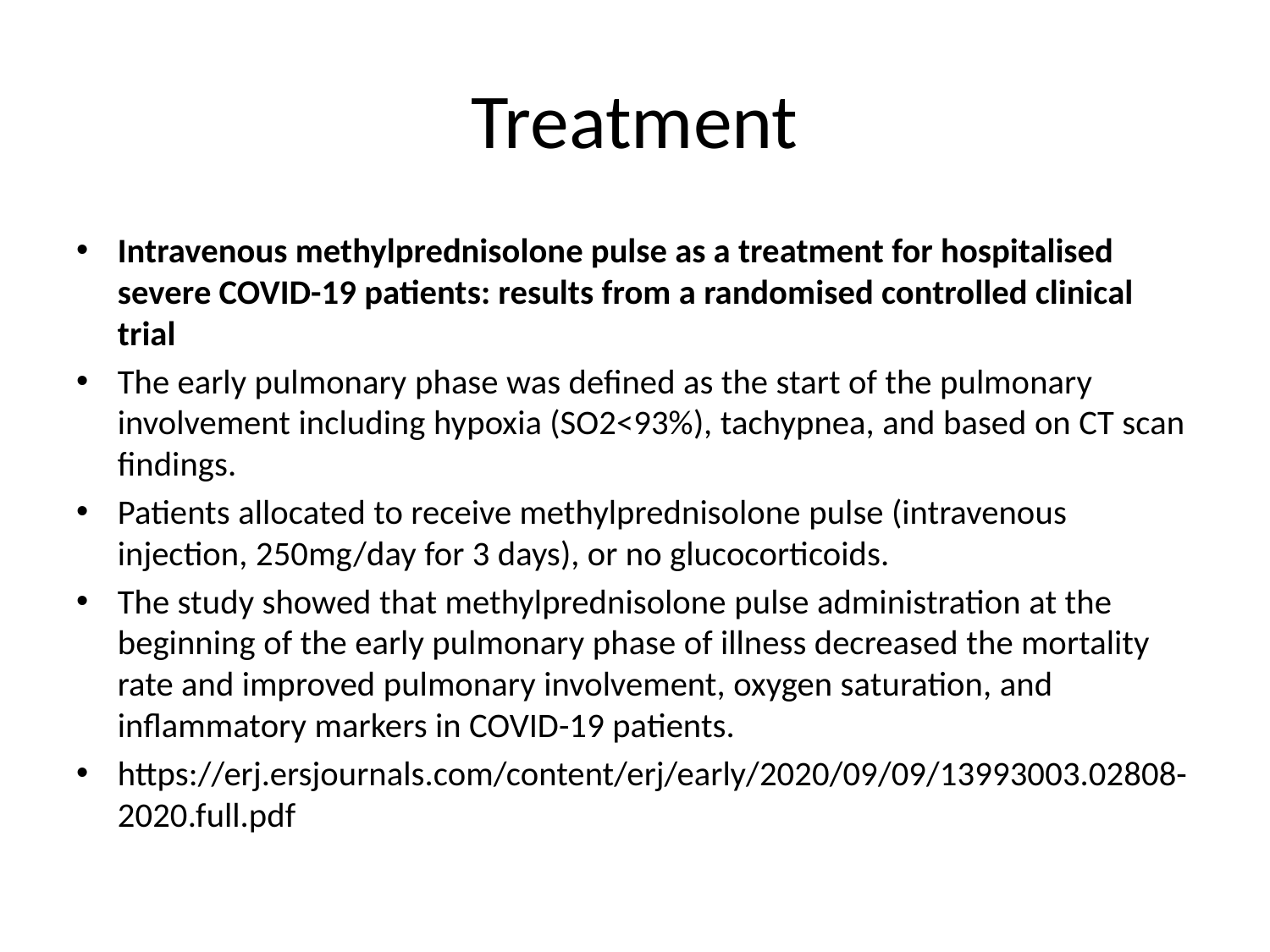

# Treatment
Intravenous methylprednisolone pulse as a treatment for hospitalised severe COVID-19 patients: results from a randomised controlled clinical trial
The early pulmonary phase was defined as the start of the pulmonary involvement including hypoxia (SO2<93%), tachypnea, and based on CT scan findings.
Patients allocated to receive methylprednisolone pulse (intravenous injection, 250mg/day for 3 days), or no glucocorticoids.
The study showed that methylprednisolone pulse administration at the beginning of the early pulmonary phase of illness decreased the mortality rate and improved pulmonary involvement, oxygen saturation, and inflammatory markers in COVID-19 patients.
https://erj.ersjournals.com/content/erj/early/2020/09/09/13993003.02808-2020.full.pdf